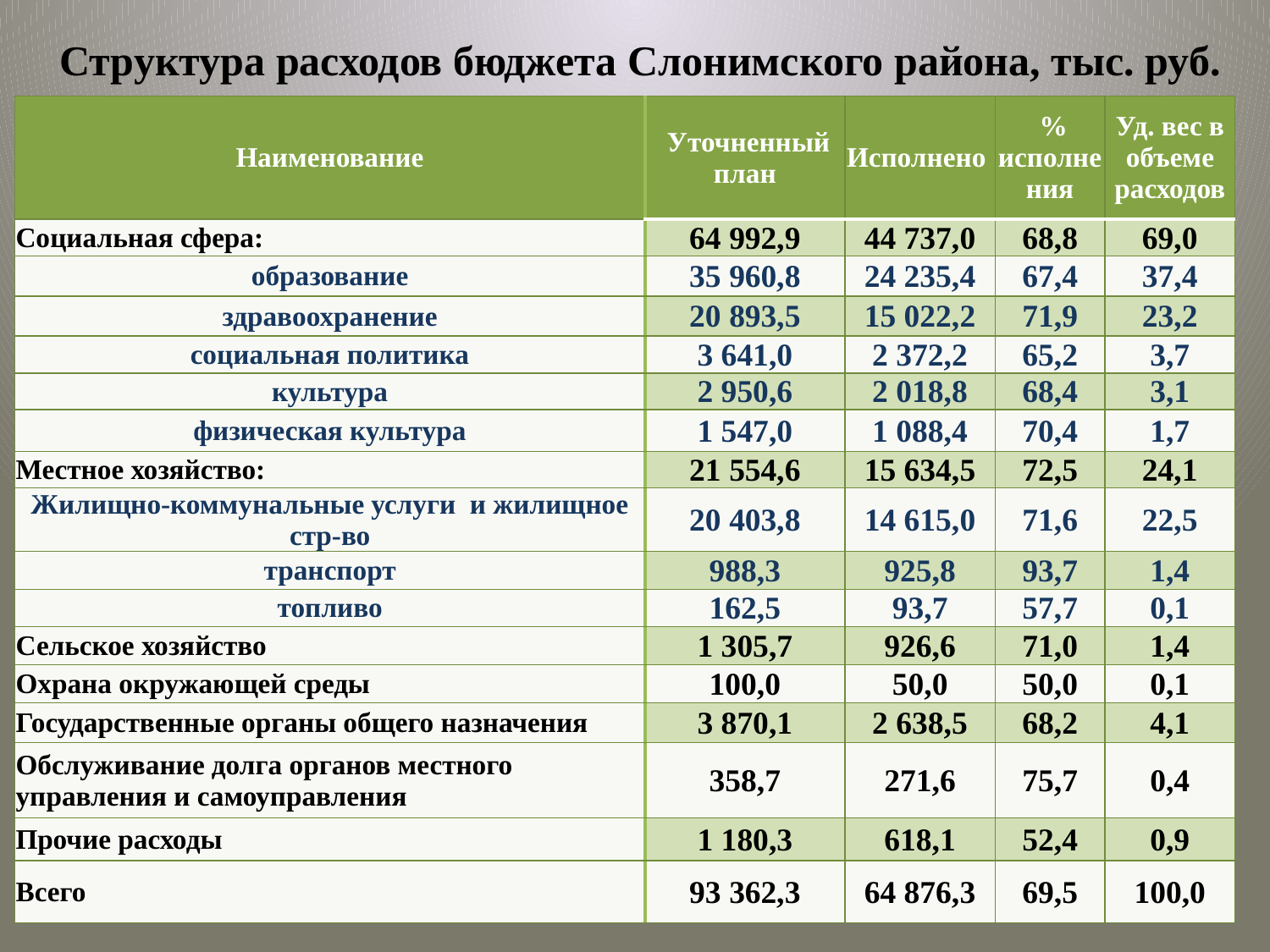

# Структура расходов бюджета Слонимского района, тыс. руб.
| Наименование | Уточненный план | Исполнено | % исполнения | Уд. вес в объеме расходов |
| --- | --- | --- | --- | --- |
| Социальная сфера: | 64 992,9 | 44 737,0 | 68,8 | 69,0 |
| образование | 35 960,8 | 24 235,4 | 67,4 | 37,4 |
| здравоохранение | 20 893,5 | 15 022,2 | 71,9 | 23,2 |
| социальная политика | 3 641,0 | 2 372,2 | 65,2 | 3,7 |
| культура | 2 950,6 | 2 018,8 | 68,4 | 3,1 |
| физическая культура | 1 547,0 | 1 088,4 | 70,4 | 1,7 |
| Местное хозяйство: | 21 554,6 | 15 634,5 | 72,5 | 24,1 |
| Жилищно-коммунальные услуги и жилищное стр-во | 20 403,8 | 14 615,0 | 71,6 | 22,5 |
| транспорт | 988,3 | 925,8 | 93,7 | 1,4 |
| топливо | 162,5 | 93,7 | 57,7 | 0,1 |
| Сельское хозяйство | 1 305,7 | 926,6 | 71,0 | 1,4 |
| Охрана окружающей среды | 100,0 | 50,0 | 50,0 | 0,1 |
| Государственные органы общего назначения | 3 870,1 | 2 638,5 | 68,2 | 4,1 |
| Обслуживание долга органов местного управления и самоуправления | 358,7 | 271,6 | 75,7 | 0,4 |
| Прочие расходы | 1 180,3 | 618,1 | 52,4 | 0,9 |
| Всего | 93 362,3 | 64 876,3 | 69,5 | 100,0 |